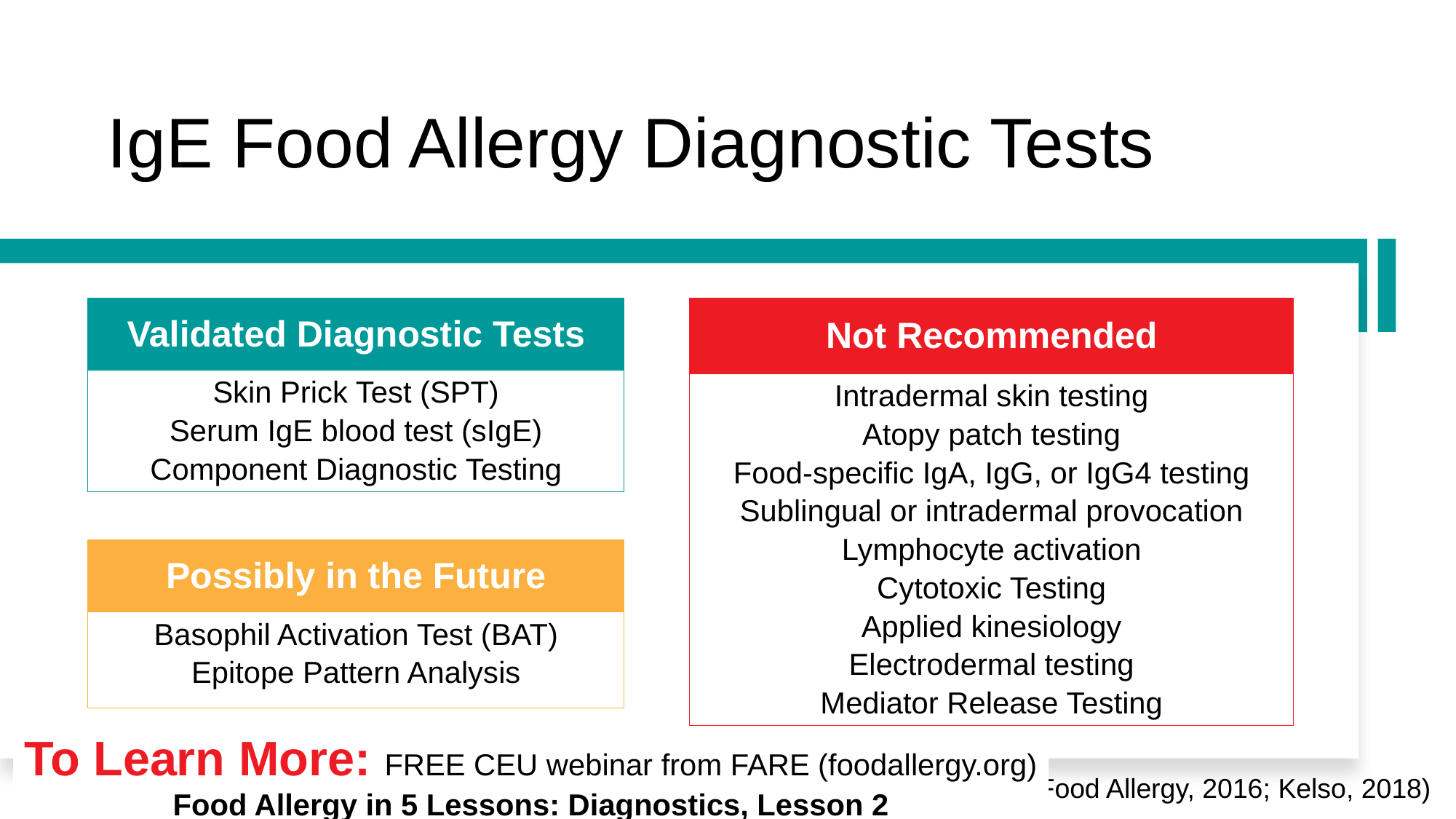

# IgE Food Allergy Diagnostic Tests

| Validated Diagnostic Tests |
| --- |
| Skin Prick Test (SPT) Serum IgE blood test (sIgE) Component Diagnostic Testing |
| Not Recommended |
| --- |
| Intradermal skin testing Atopy patch testing Food-specific IgA, IgG, or IgG4 testing Sublingual or intradermal provocation Lymphocyte activation Cytotoxic Testing Applied kinesiology Electrodermal testing Mediator Release Testing |
| Possibly in the Future |
| --- |
| Basophil Activation Test (BAT) Epitope Pattern Analysis |
To Learn More: FREE CEU webinar from FARE (foodallergy.org)
Food Allergy in 5 Lessons: Diagnostics, Lesson 2

(Finding a Path to Safety in Food Allergy, 2016; Kelso, 2018)